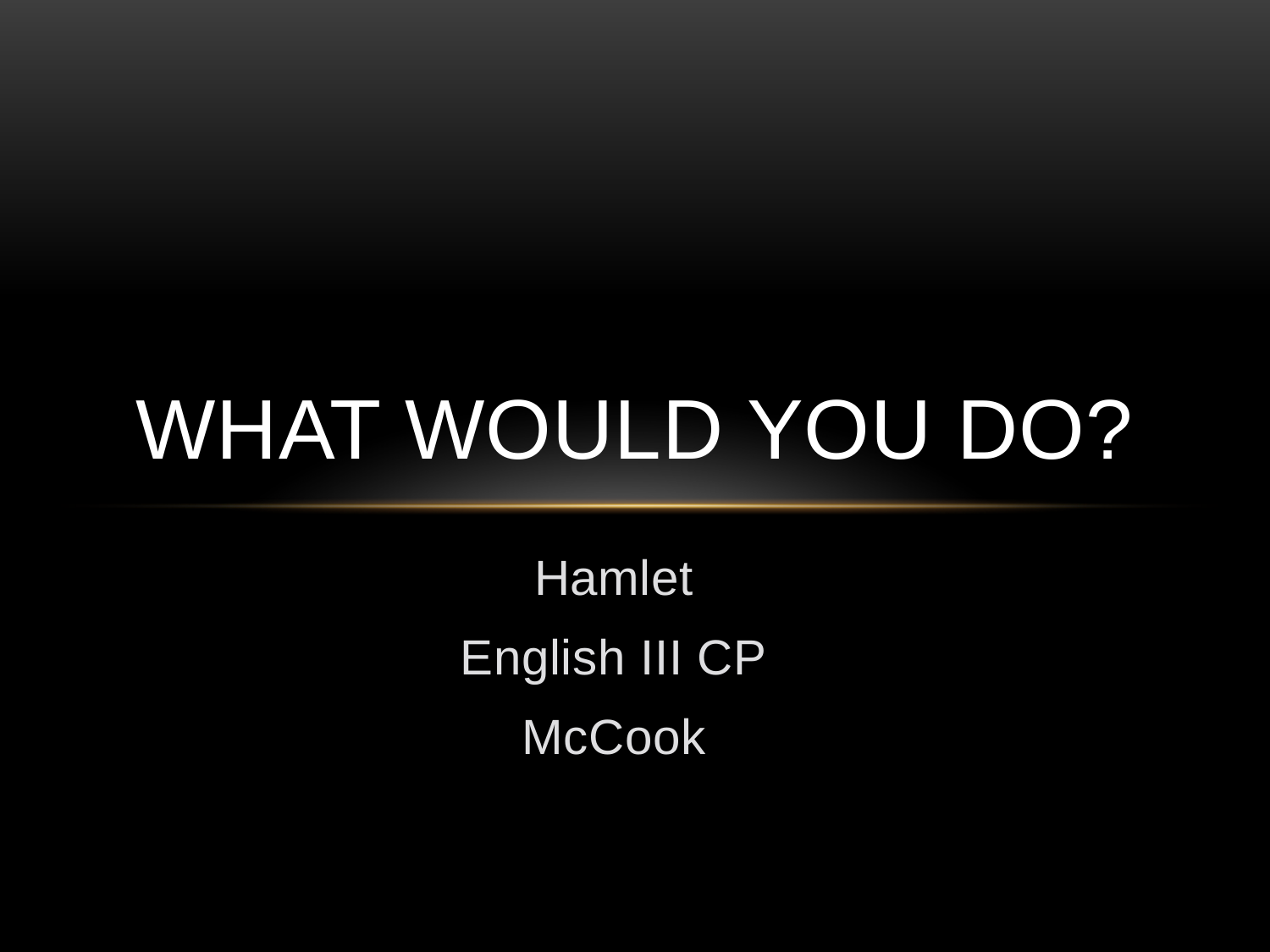

# What Would You Do?
Hamlet
English III CP
McCook